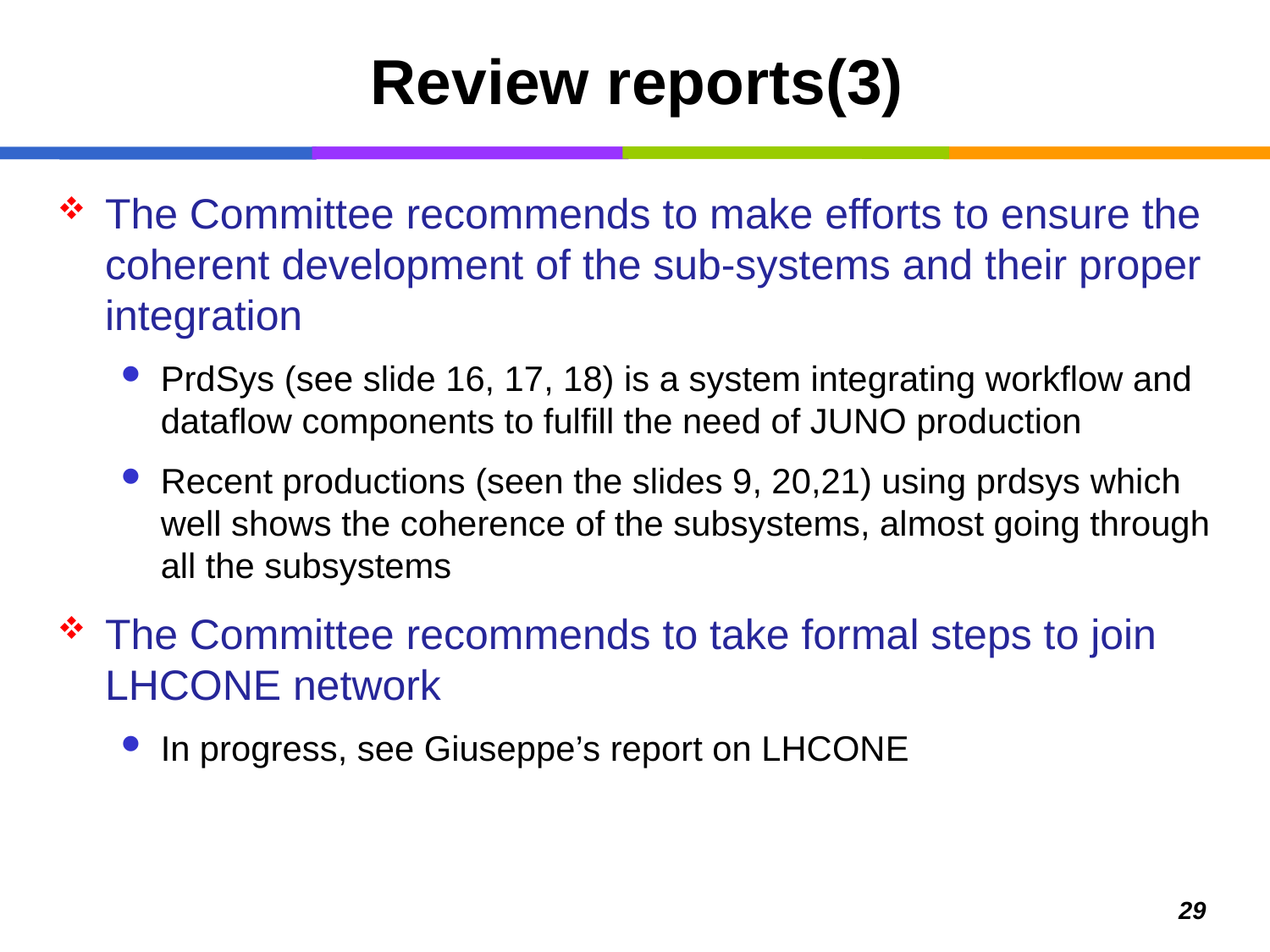

# Review reports(3)
The Committee recommends to make efforts to ensure the coherent development of the sub-systems and their proper integration
PrdSys (see slide 16, 17, 18) is a system integrating workflow and dataflow components to fulfill the need of JUNO production
Recent productions (seen the slides 9, 20,21) using prdsys which well shows the coherence of the subsystems, almost going through all the subsystems
The Committee recommends to take formal steps to join LHCONE network
In progress, see Giuseppe’s report on LHCONE

29